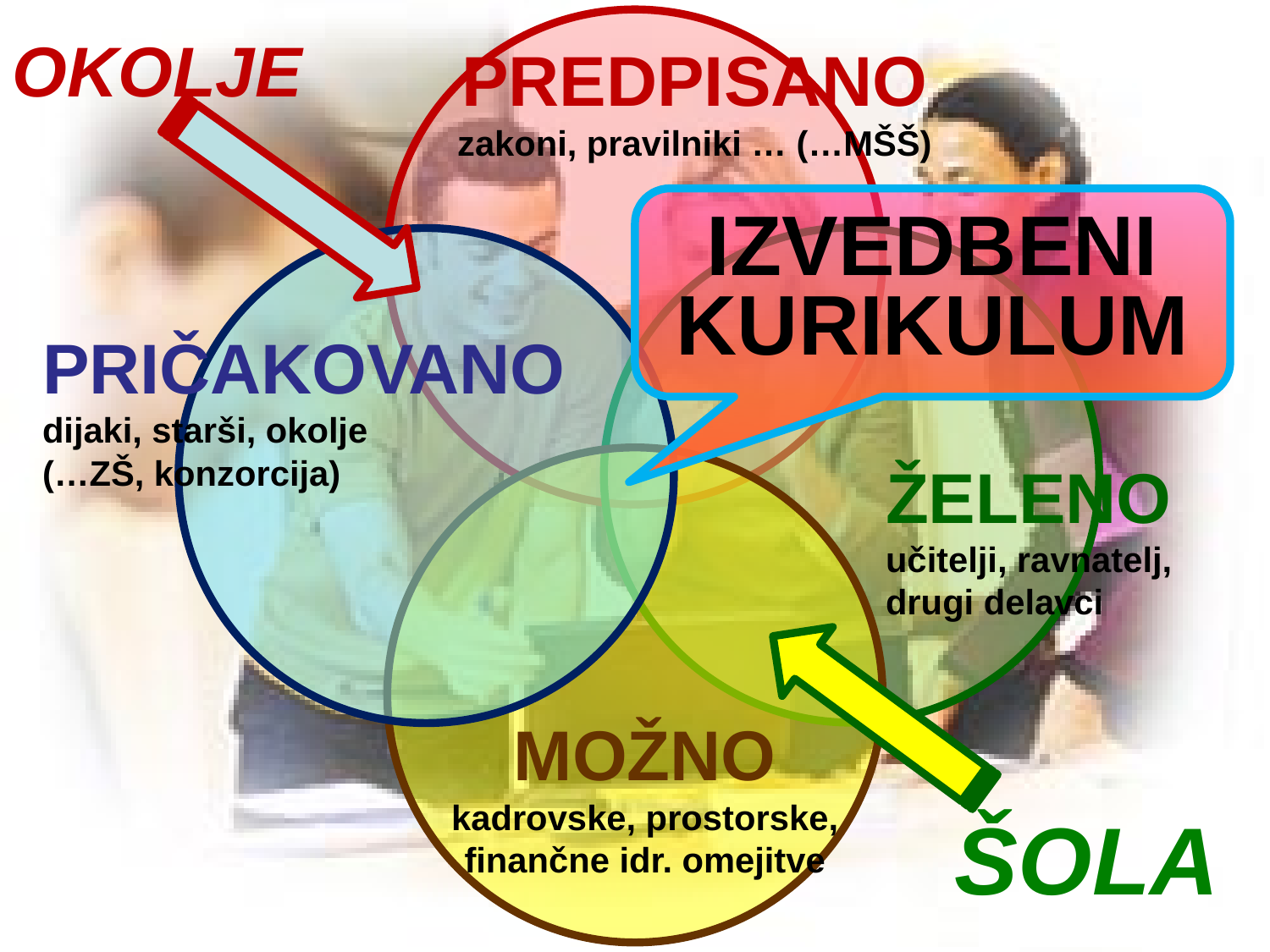

OKOLJE
PREDPISANO
zakoni, pravilniki … (…MŠŠ)

IZVEDBENI KURIKULUM
PRIČAKOVANO
dijaki, starši, okolje
(…ZŠ, konzorcija)
ŽELENO
učitelji, ravnatelj, drugi delavci

MOŽNO
kadrovske, prostorske, finančne idr. omejitve
ŠOLA